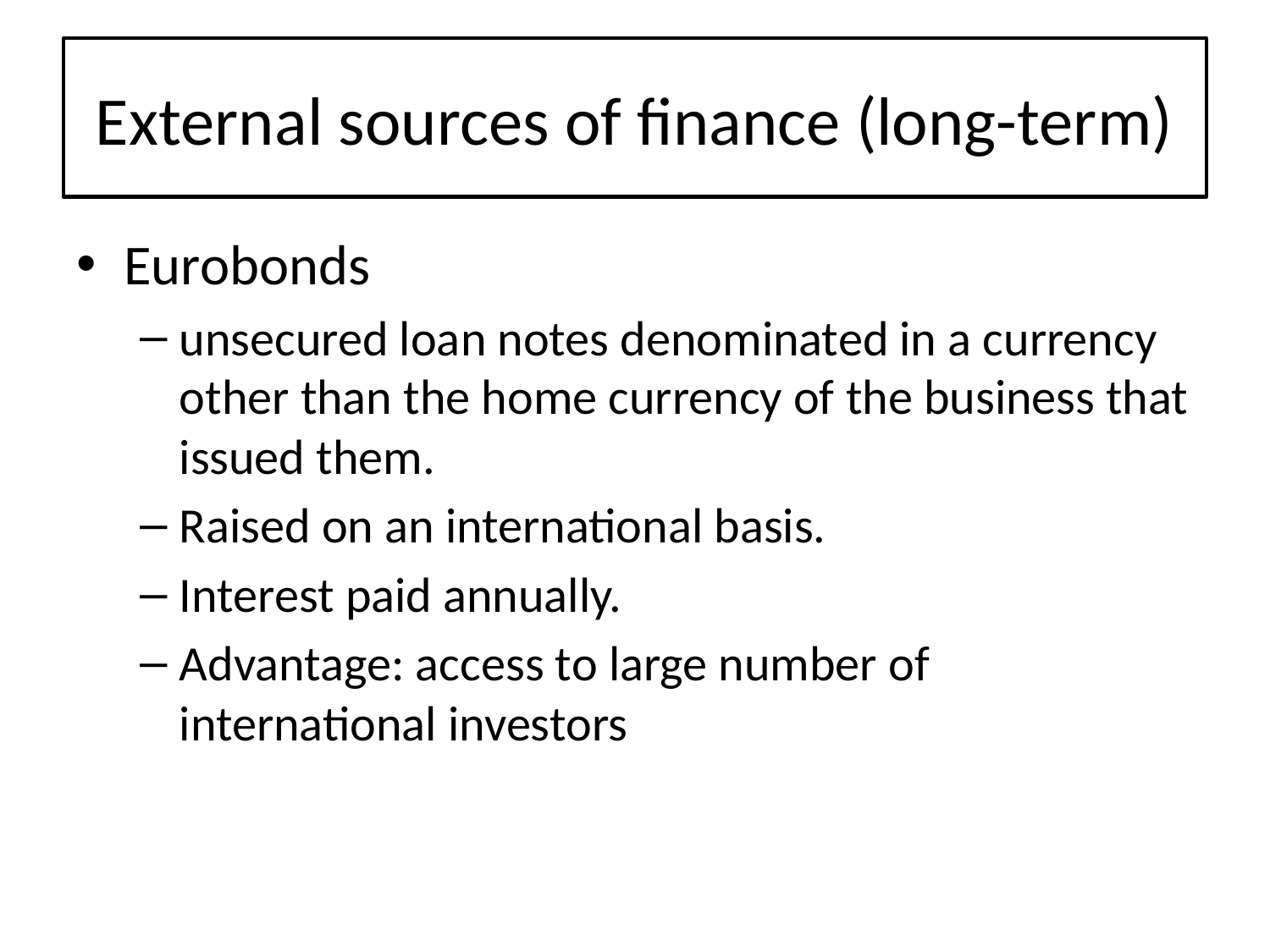

# External sources of finance (long-term)
Eurobonds
unsecured loan notes denominated in a currency other than the home currency of the business that issued them.
Raised on an international basis.
Interest paid annually.
Advantage: access to large number of international investors